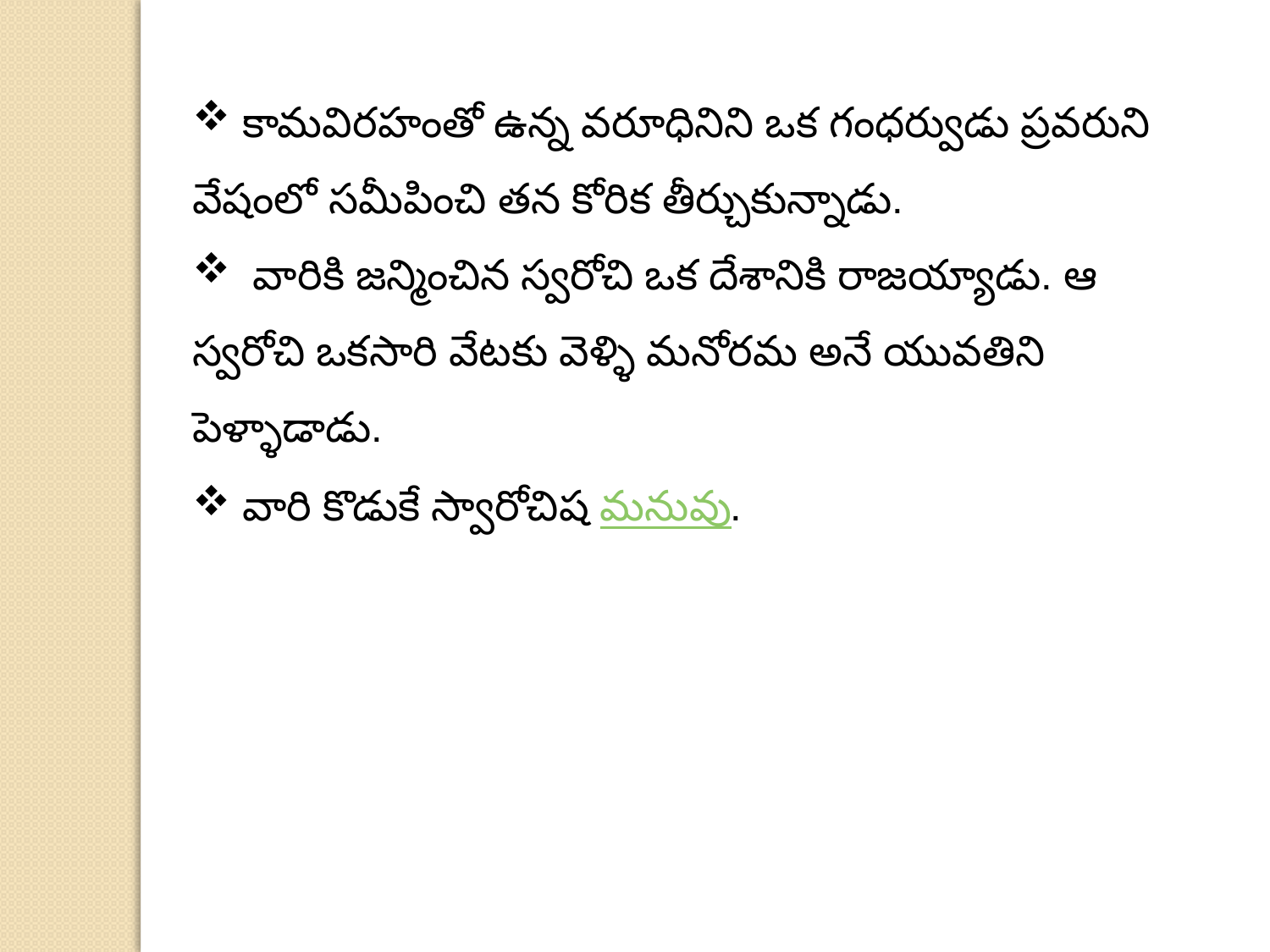

కామవిరహంతో ఉన్న వరూధినిని ఒక గంధర్వుడు ప్రవరుని వేషంలో సమీపించి తన కోరిక తీర్చుకున్నాడు.
  వారికి జన్మించిన స్వరోచి ఒక దేశానికి రాజయ్యాడు. ఆ స్వరోచి ఒకసారి వేటకు వెళ్ళి మనోరమ అనే యువతిని పెళ్ళాడాడు.
 వారి కొడుకే స్వారోచిష మనువు.